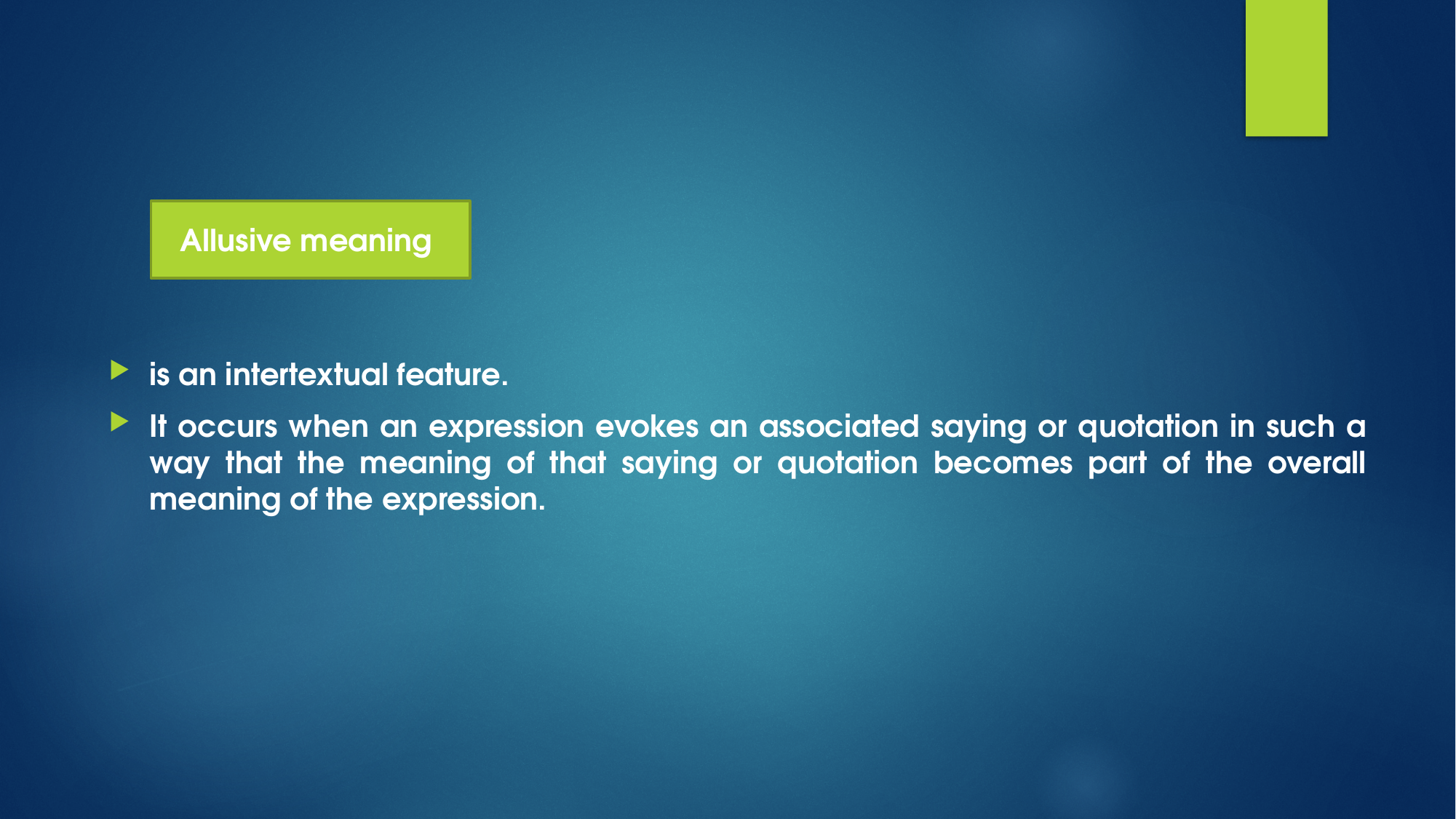

Allusive meaning

is an intertextual feature.
It occurs when an expression evokes an associated saying or quotation in such a way that the meaning of that saying or quotation becomes part of the overall meaning of the expression.